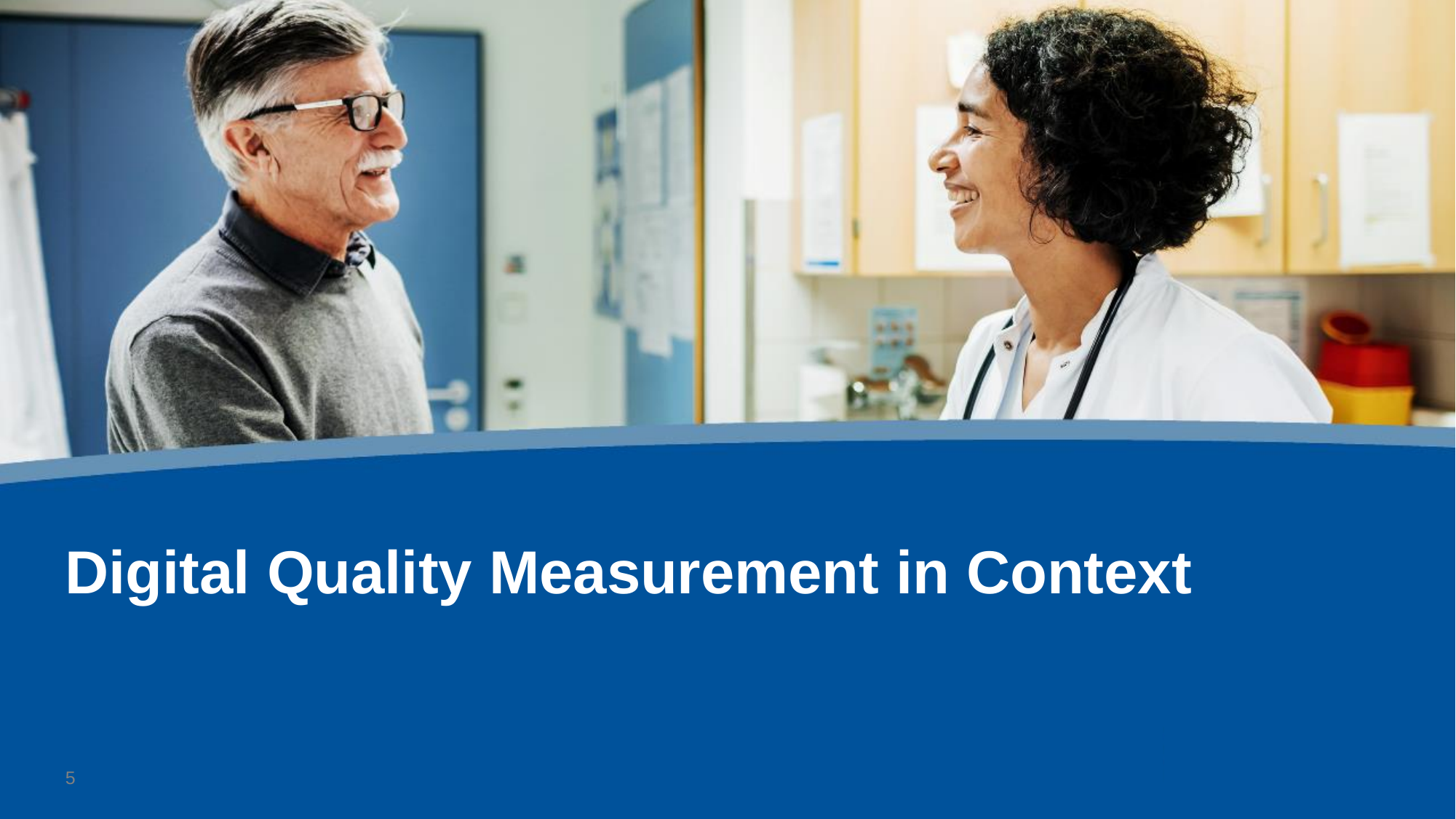

# Digital Quality Measurement in Context
5